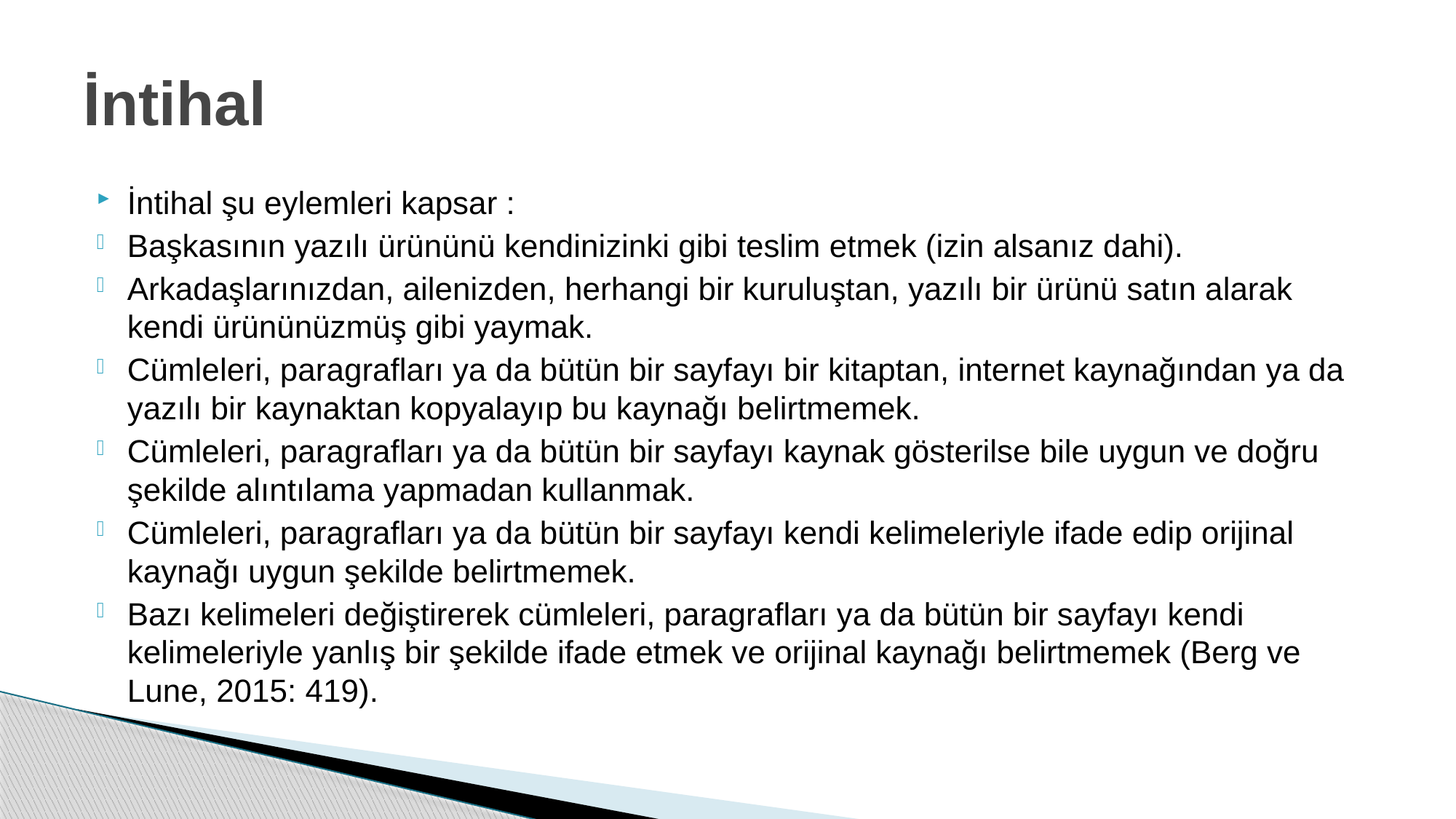

# İntihal
İntihal şu eylemleri kapsar :
Başkasının yazılı ürününü kendinizinki gibi teslim etmek (izin alsanız dahi).
Arkadaşlarınızdan, ailenizden, herhangi bir kuruluştan, yazılı bir ürünü satın alarak kendi ürününüzmüş gibi yaymak.
Cümleleri, paragrafları ya da bütün bir sayfayı bir kitaptan, internet kaynağından ya da yazılı bir kaynaktan kopyalayıp bu kaynağı belirtmemek.
Cümleleri, paragrafları ya da bütün bir sayfayı kaynak gösterilse bile uygun ve doğru şekilde alıntılama yapmadan kullanmak.
Cümleleri, paragrafları ya da bütün bir sayfayı kendi kelimeleriyle ifade edip orijinal kaynağı uygun şekilde belirtmemek.
Bazı kelimeleri değiştirerek cümleleri, paragrafları ya da bütün bir sayfayı kendi kelimeleriyle yanlış bir şekilde ifade etmek ve orijinal kaynağı belirtmemek (Berg ve Lune, 2015: 419).